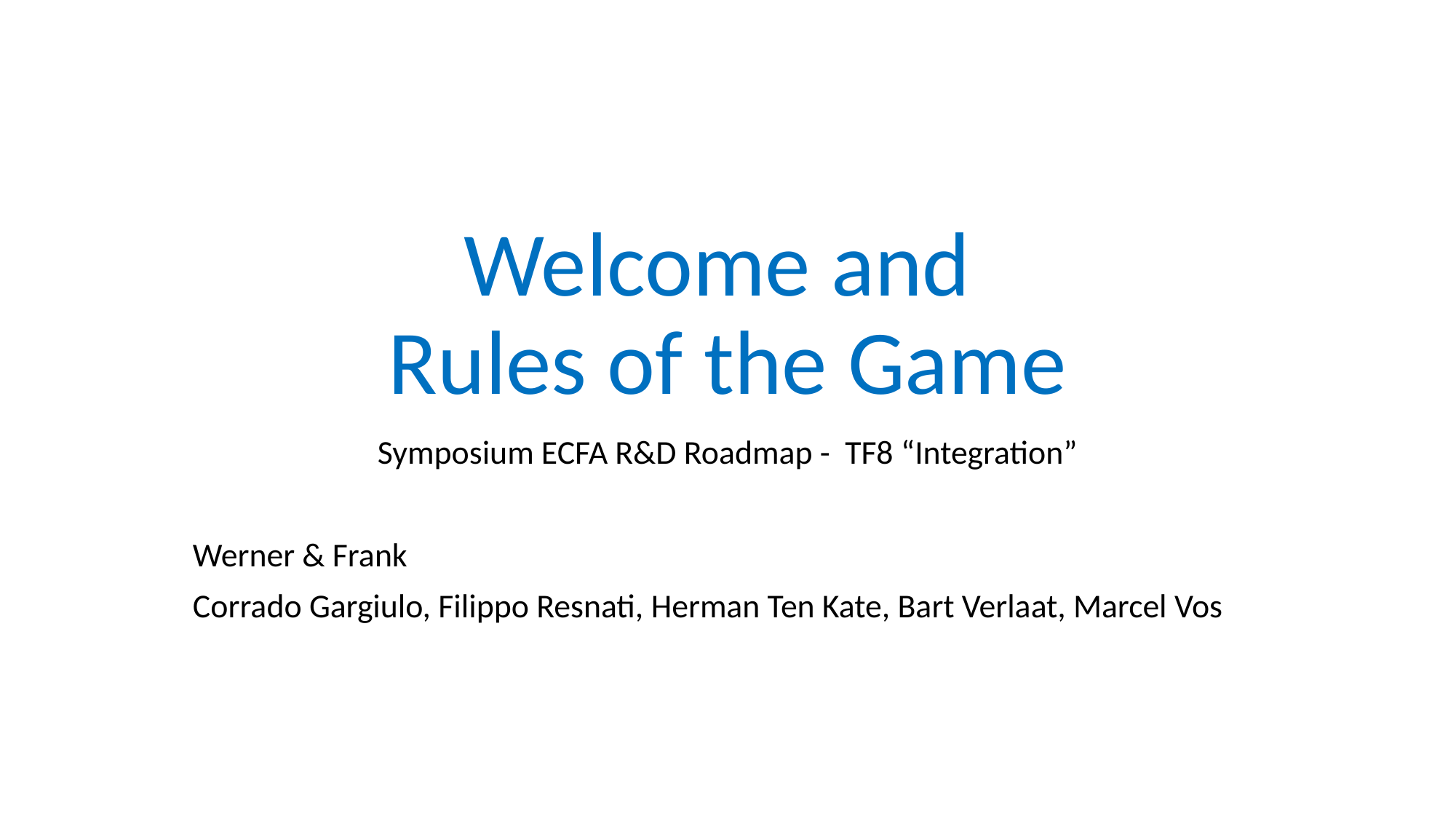

# Welcome and Rules of the Game
Symposium ECFA R&D Roadmap -  TF8 “Integration”

Werner & Frank
Corrado Gargiulo, Filippo Resnati, Herman Ten Kate, Bart Verlaat, Marcel Vos